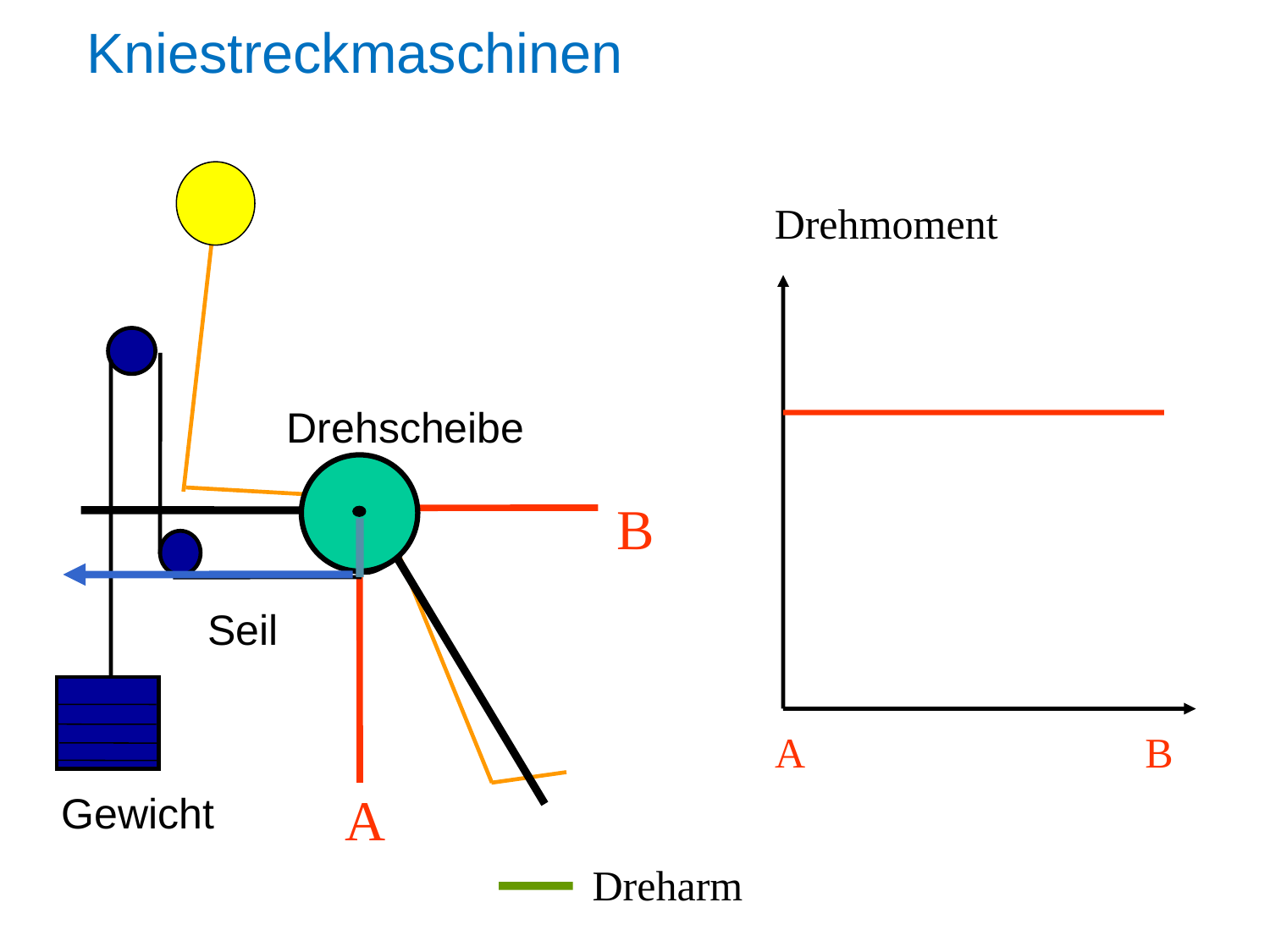

Kniestreckmaschinen

Drehmoment

A
B

Drehscheibe

B

Seil

A
Gewicht
Dreharm